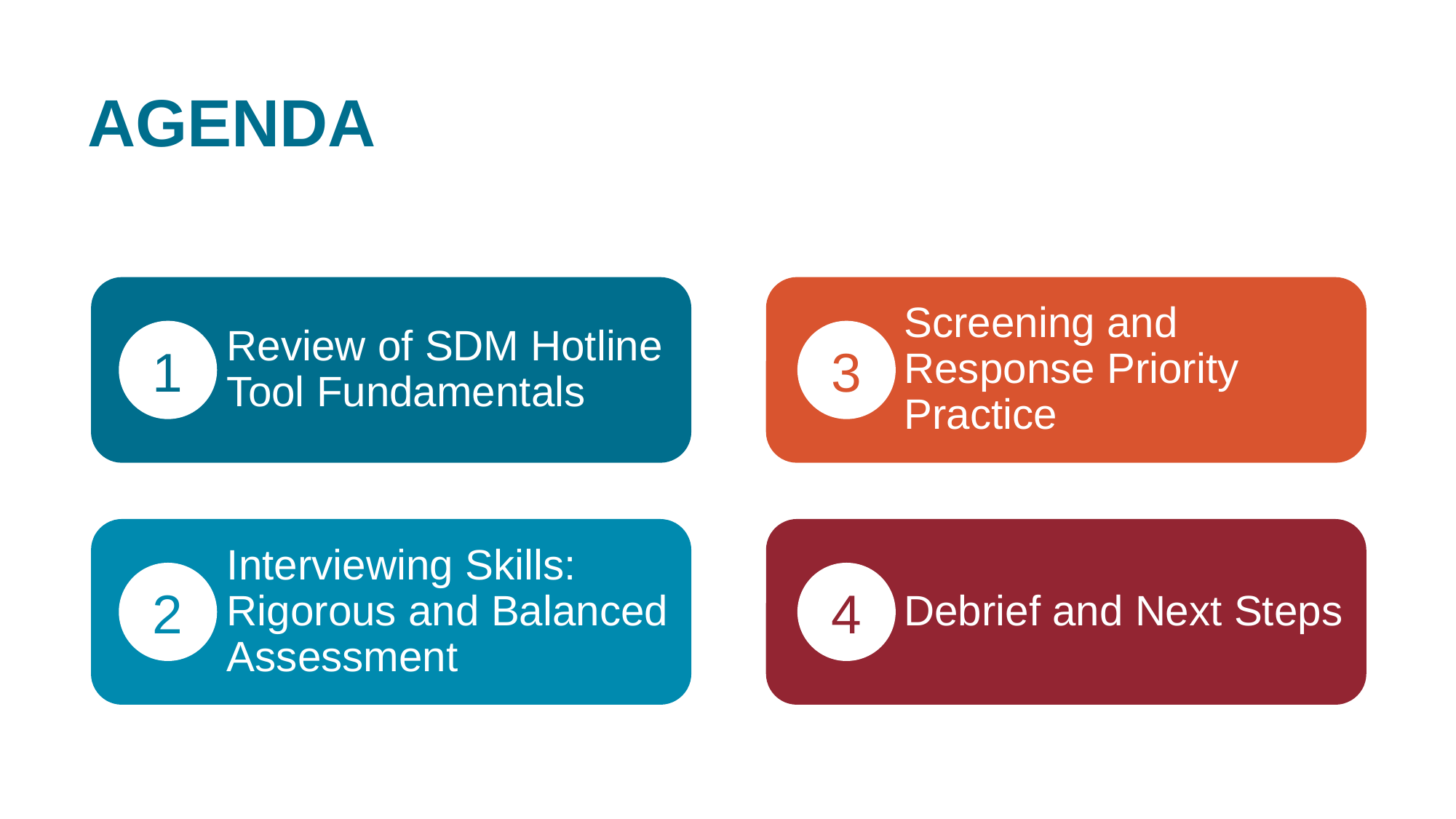

# agenda
Screening and Response Priority Practice
Review of SDM Hotline Tool Fundamentals
Interviewing Skills: Rigorous and Balanced Assessment
Debrief and Next Steps